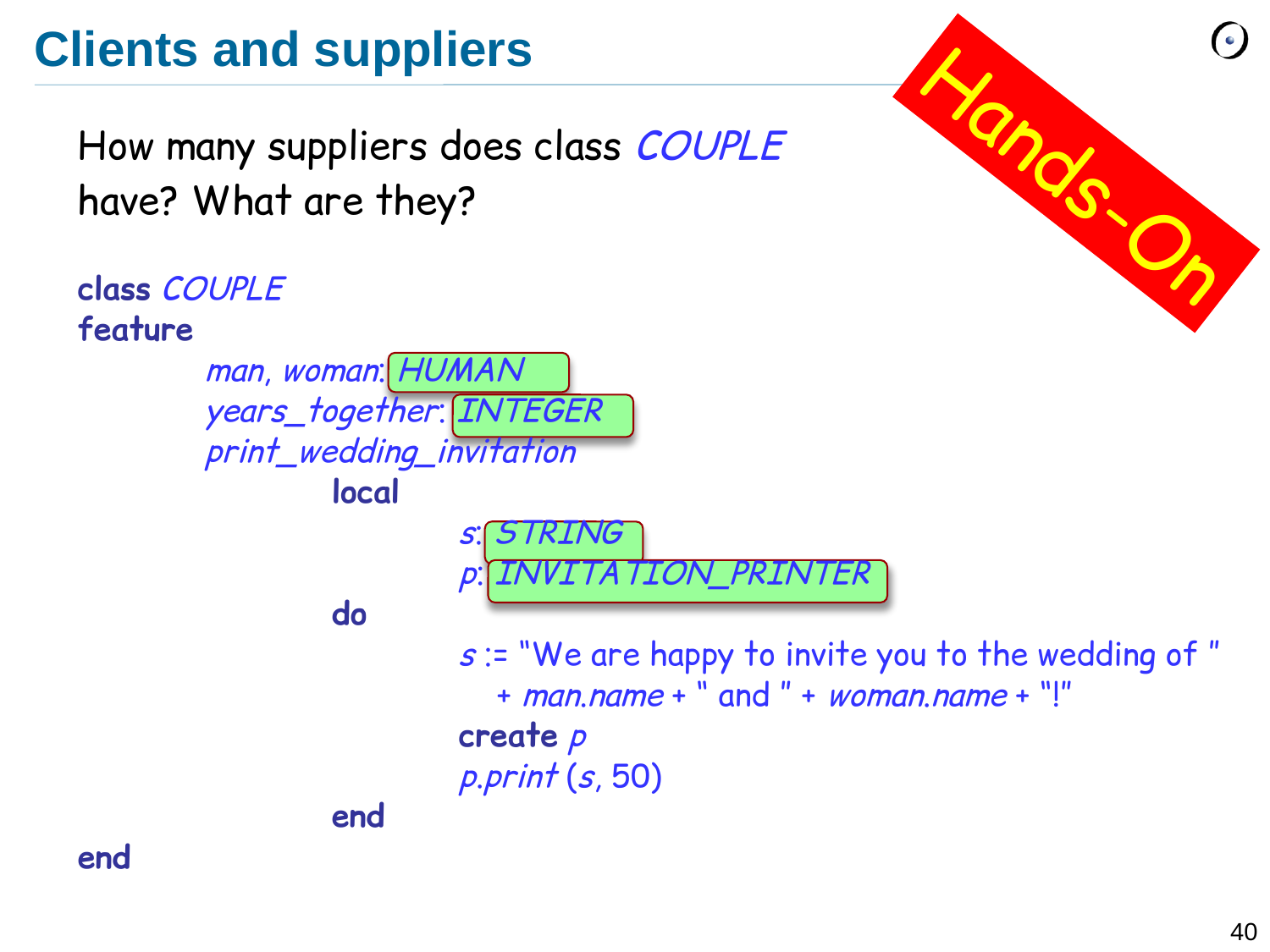

# Clients and suppliers
How many suppliers does class COUPLE
have? What are they?

class COUPLE
feature
	man, woman: HUMAN
	years_together: INTEGER
	print_wedding_invitation
		local
			s: STRING
			p: INVITATION_PRINTER
		do
			s := “We are happy to invite you to the wedding of ”
			    + man.name + “ and ” + woman.name + “!”
			create p
			p.print (s, 50)
		end
end
Hands-On